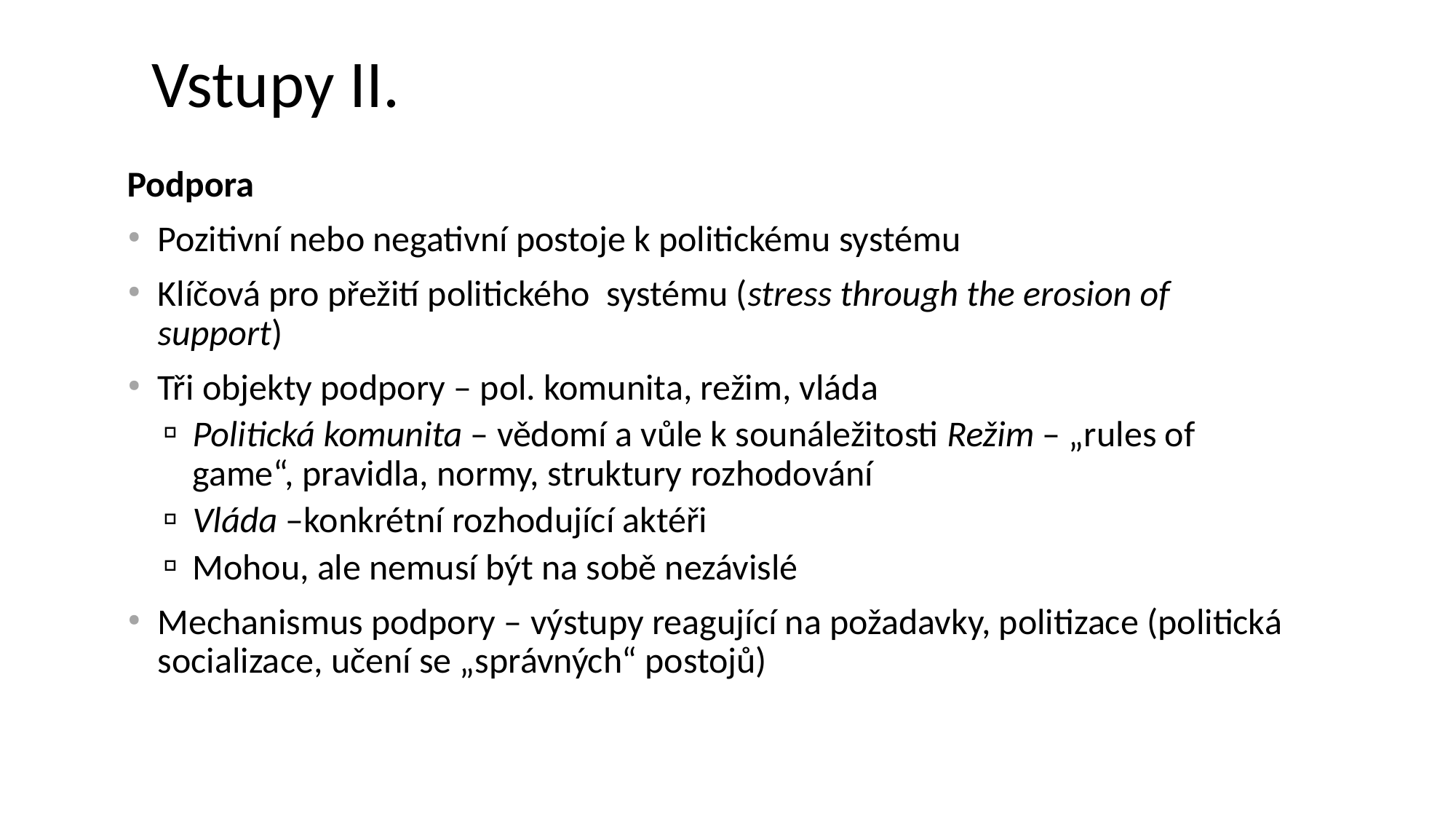

# Vstupy II.
Podpora
Pozitivní nebo negativní postoje k politickému systému
Klíčová pro přežití politického  systému (stress through the erosion of support)
Tři objekty podpory – pol. komunita, režim, vláda
Politická komunita – vědomí a vůle k sounáležitosti Režim – „rules of game“, pravidla, normy, struktury rozhodování
Vláda –konkrétní rozhodující aktéři
Mohou, ale nemusí být na sobě nezávislé
Mechanismus podpory – výstupy reagující na požadavky, politizace (politická socializace, učení se „správných“ postojů)